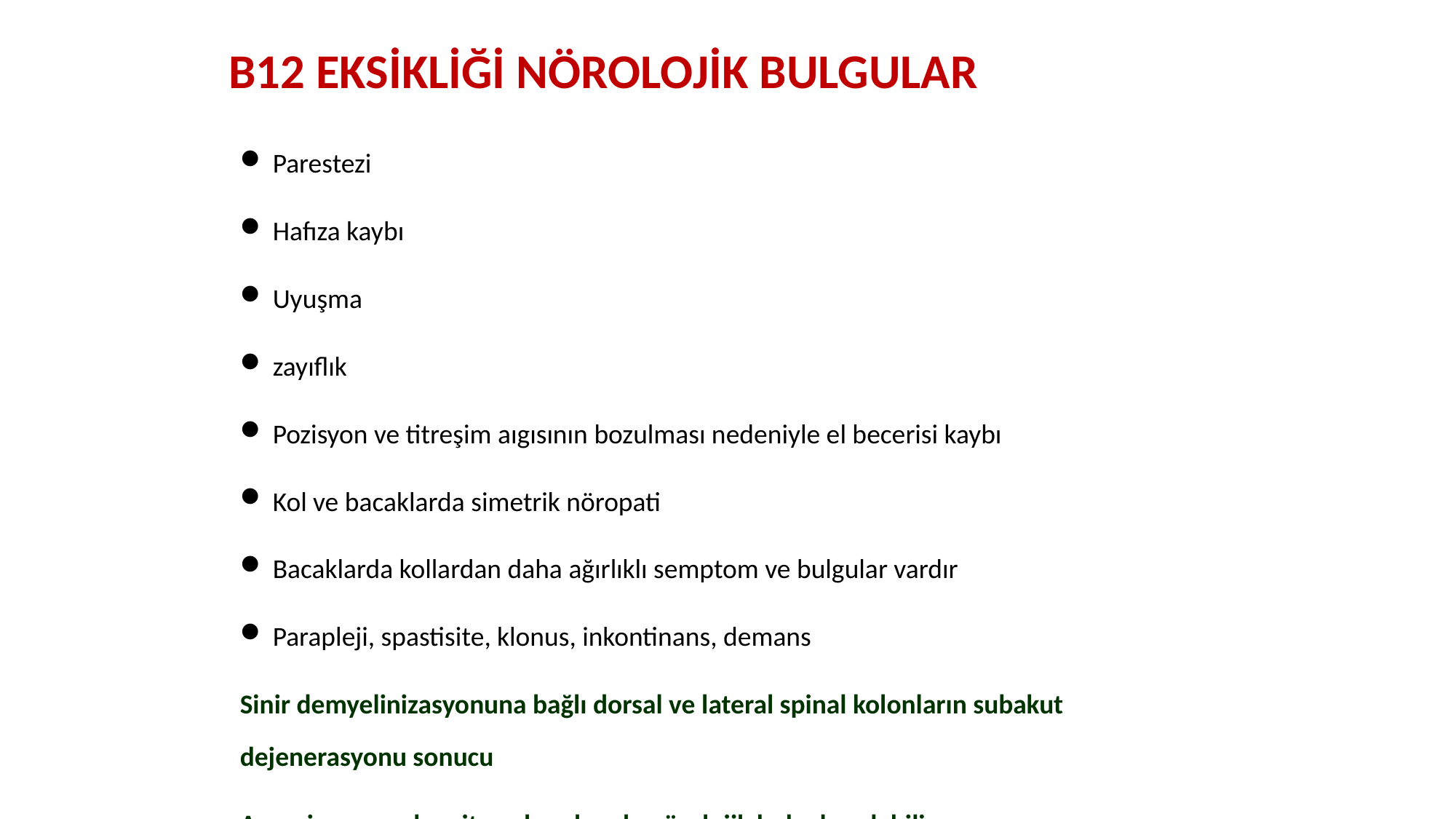

# B12 EKSİKLİĞİ NÖROLOJİK BULGULAR
Parestezi
Hafıza kaybı
Uyuşma
zayıflık
Pozisyon ve titreşim aıgısının bozulması nedeniyle el becerisi kaybı
Kol ve bacaklarda simetrik nöropati
Bacaklarda kollardan daha ağırlıklı semptom ve bulgular vardır
Parapleji, spastisite, klonus, inkontinans, demans
Sinir demyelinizasyonuna bağlı dorsal ve lateral spinal kolonların subakut dejenerasyonu sonucu
Anemi veya makrositoz olmadan da nörolojik bulgular olabilir